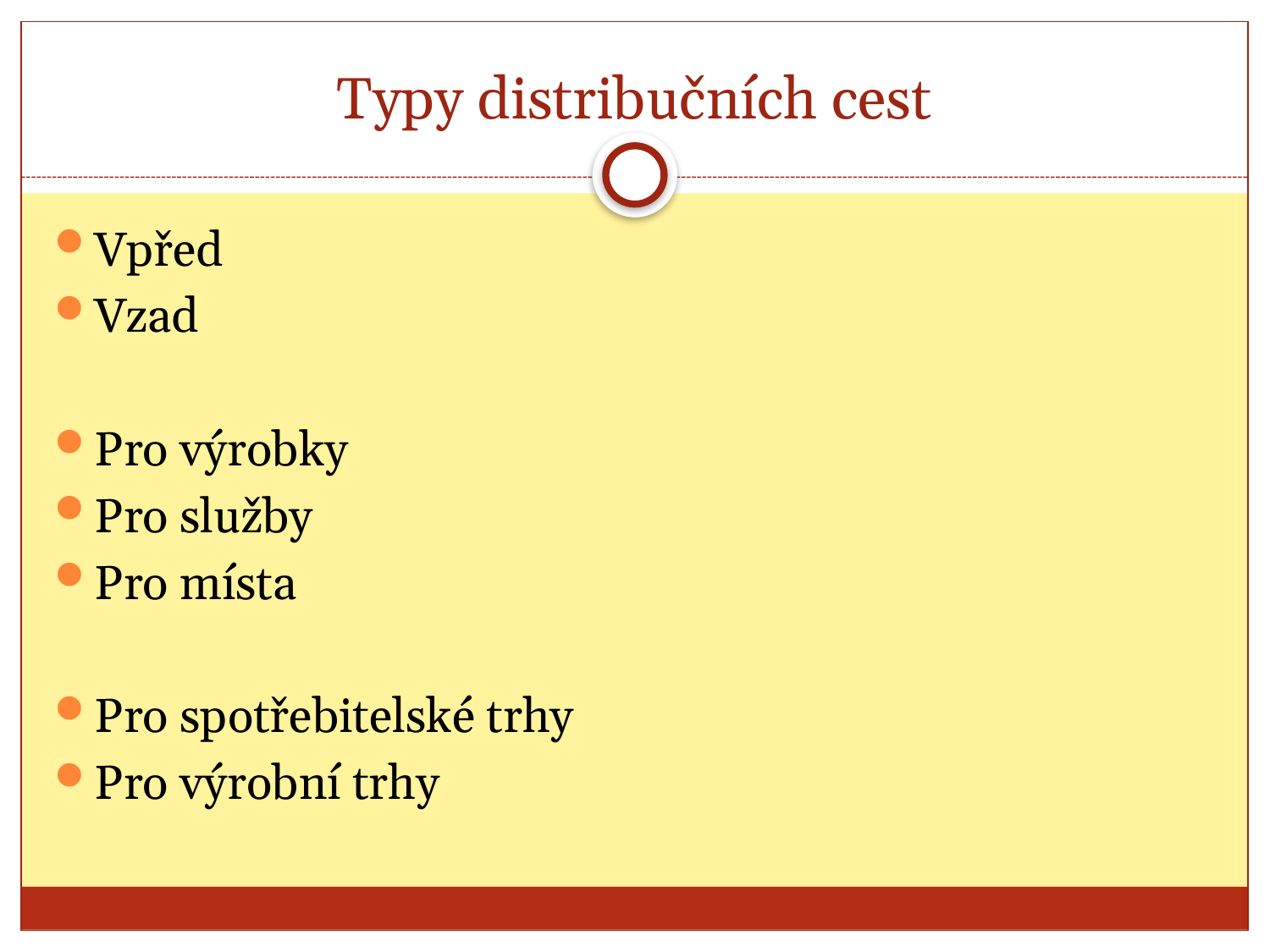

# Typy distribučních cest
Vpřed
Vzad

Pro výrobky
Pro služby
Pro místa

Pro spotřebitelské trhy
Pro výrobní trhy